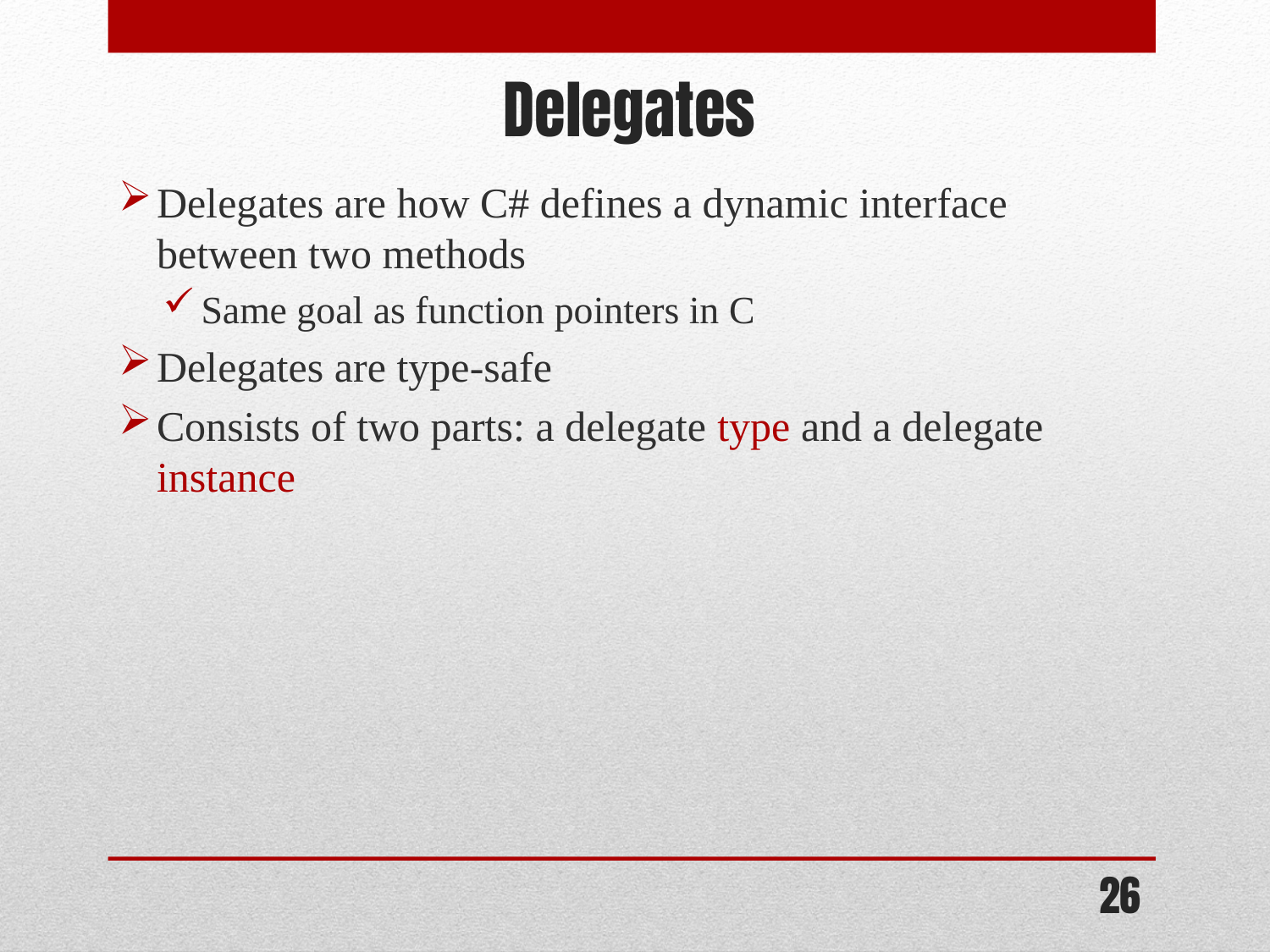

# Delegates
Delegates are how C# defines a dynamic interface between two methods
Same goal as function pointers in C
Delegates are type-safe
Consists of two parts: a delegate type and a delegate instance

26